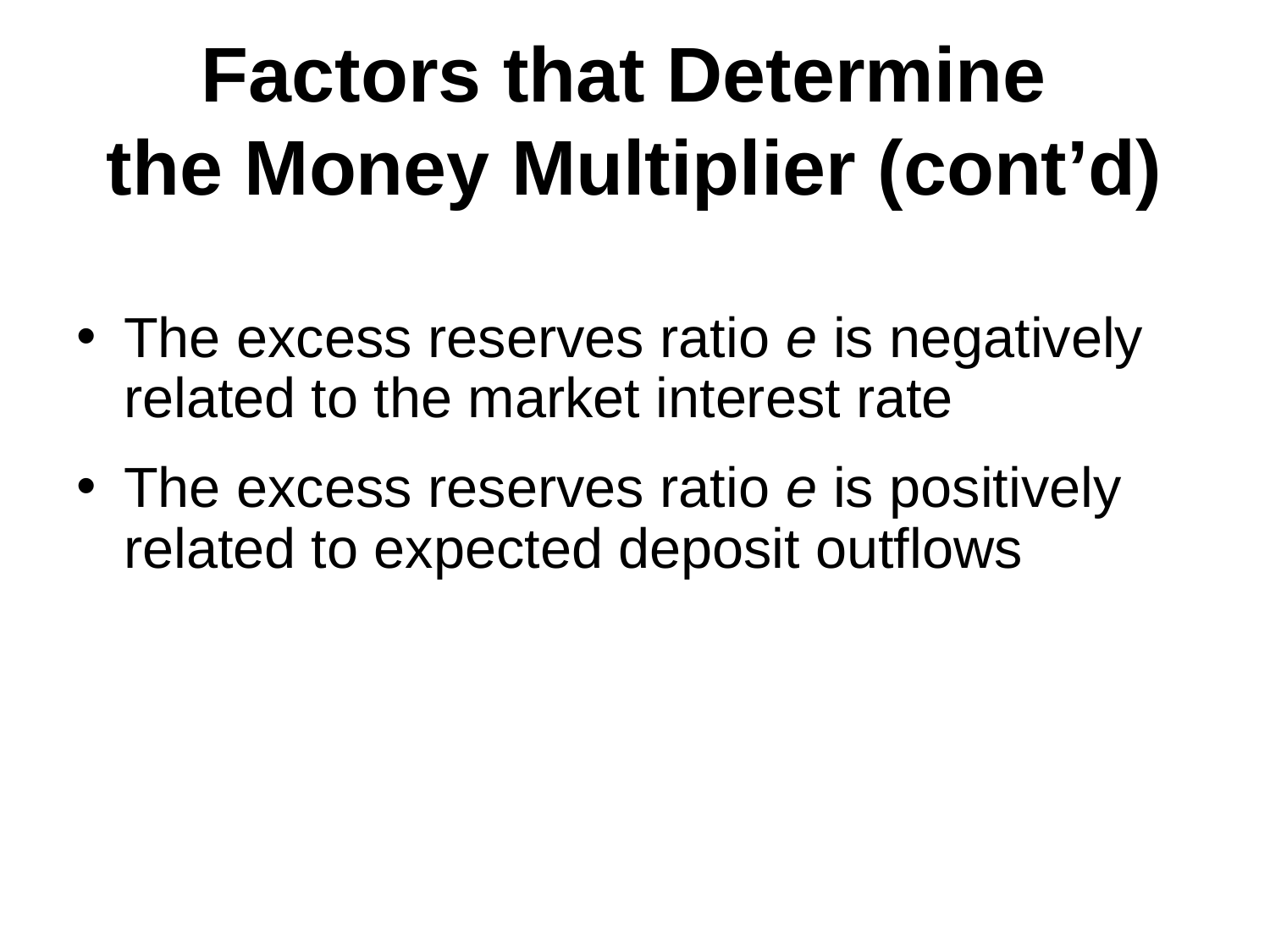

# Factors that Determine the Money Multiplier (cont’d)
The excess reserves ratio e is negatively related to the market interest rate
The excess reserves ratio e is positively related to expected deposit outflows